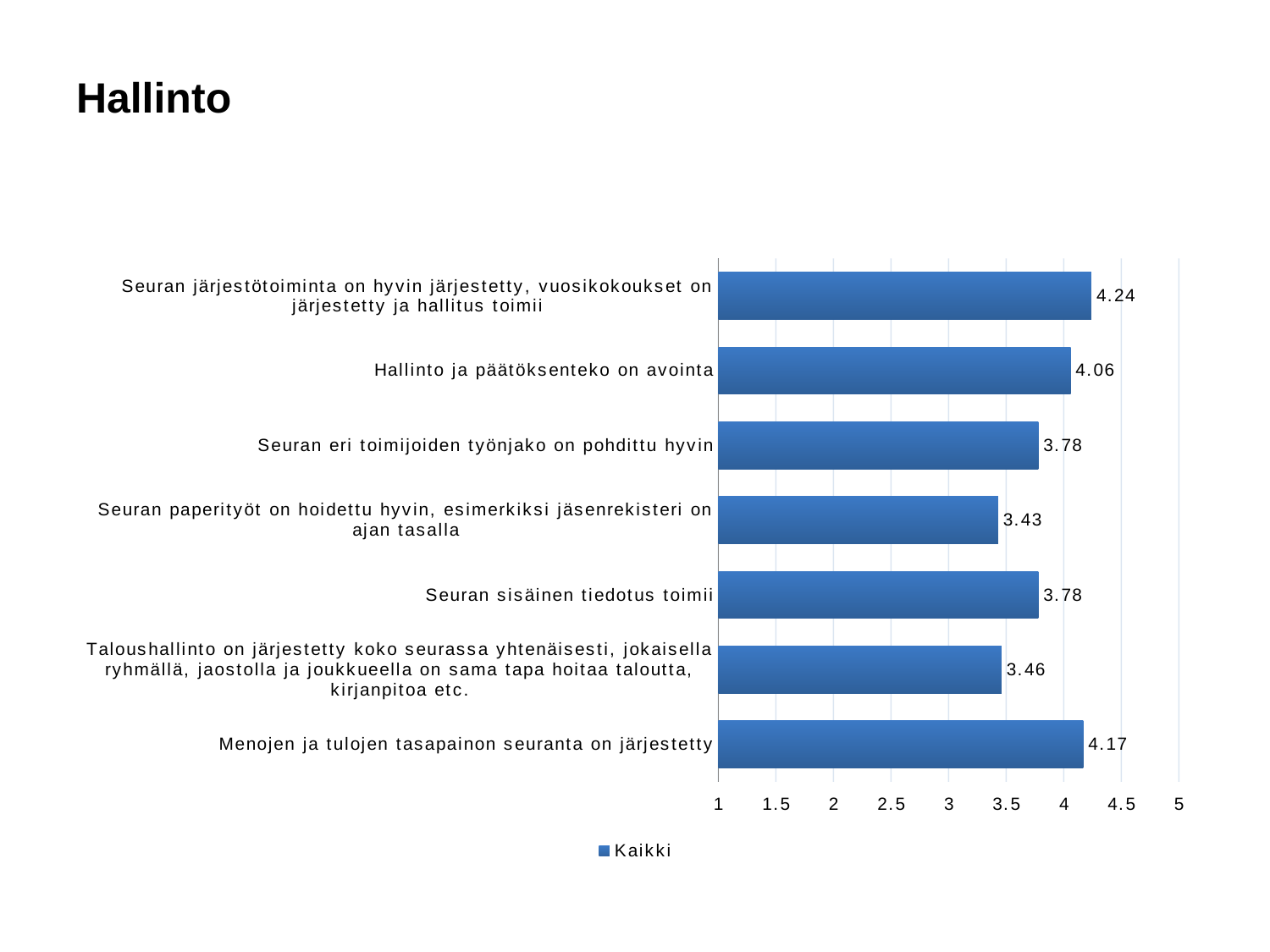

# Hallinto

### Chart

| Category | Kaikki |
|---|---|
| Seuran järjestötoiminta on hyvin järjestetty, vuosikokoukset on järjestetty ja hallitus toimii | 4.24 |
| Hallinto ja päätöksenteko on avointa | 4.06 |
| Seuran eri toimijoiden työnjako on pohdittu hyvin | 3.78 |
| Seuran paperityöt on hoidettu hyvin, esimerkiksi jäsenrekisteri on ajan tasalla | 3.43 |
| Seuran sisäinen tiedotus toimii | 3.78 |
| Taloushallinto on järjestetty koko seurassa yhtenäisesti, jokaisella ryhmällä, jaostolla ja joukkueella on sama tapa hoitaa taloutta, kirjanpitoa etc. | 3.46 |
| Menojen ja tulojen tasapainon seuranta on järjestetty | 4.17 |